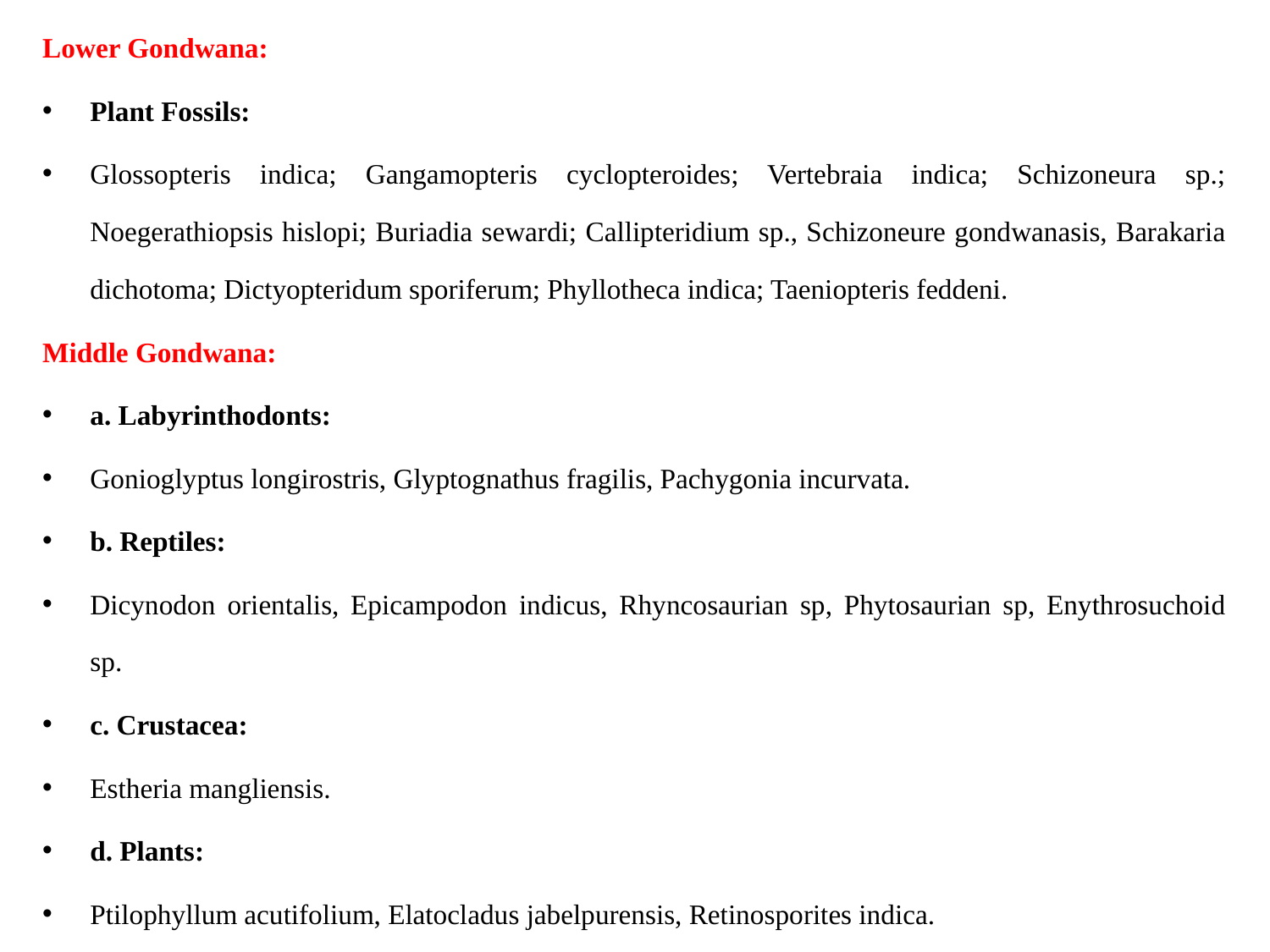

Lower Gondwana:
Plant Fossils:
Glossopteris indica; Gangamopteris cyclopteroides; Vertebraia indica; Schizoneura sp.; Noegerathiopsis hislopi; Buriadia sewardi; Callipteridium sp., Schizoneure gondwanasis, Barakaria dichotoma; Dictyopteridum sporiferum; Phyllotheca indica; Taeniopteris feddeni.
Middle Gondwana:
a. Labyrinthodonts:
Gonioglyptus longirostris, Glyptognathus fragilis, Pachygonia incurvata.
b. Reptiles:
Dicynodon orientalis, Epicampodon indicus, Rhyncosaurian sp, Phytosaurian sp, Enythrosuchoid sp.
c. Crustacea:
Estheria mangliensis.
d. Plants:
Ptilophyllum acutifolium, Elatocladus jabelpurensis, Retinosporites indica.